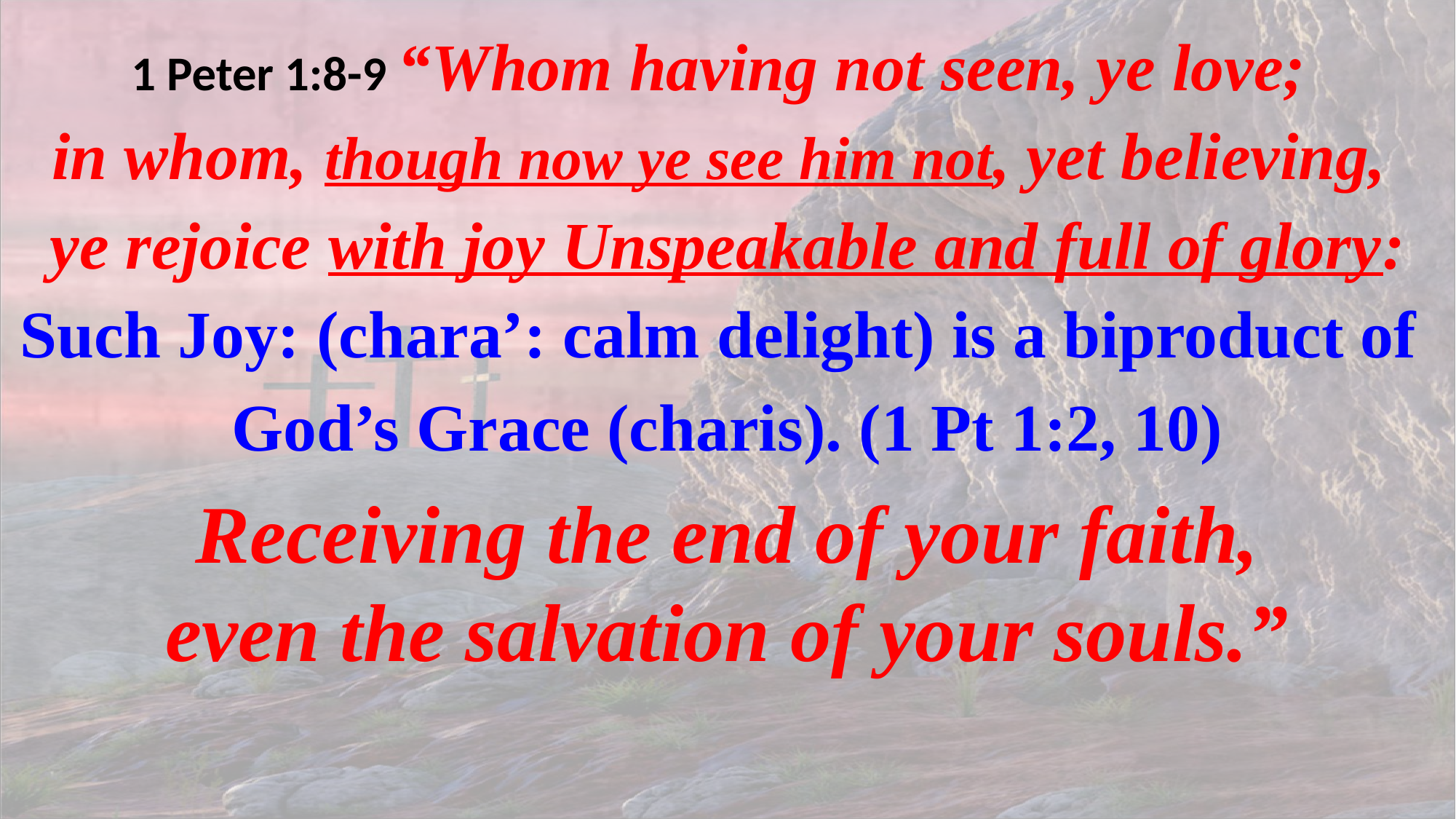

1 Peter 1:8-9 “Whom having not seen, ye love;
in whom, though now ye see him not, yet believing,
ye rejoice with joy Unspeakable and full of glory:
Such Joy: (chara’: calm delight) is a biproduct of
God’s Grace (charis). (1 Pt 1:2, 10)
 Receiving the end of your faith,
even the salvation of your souls.”